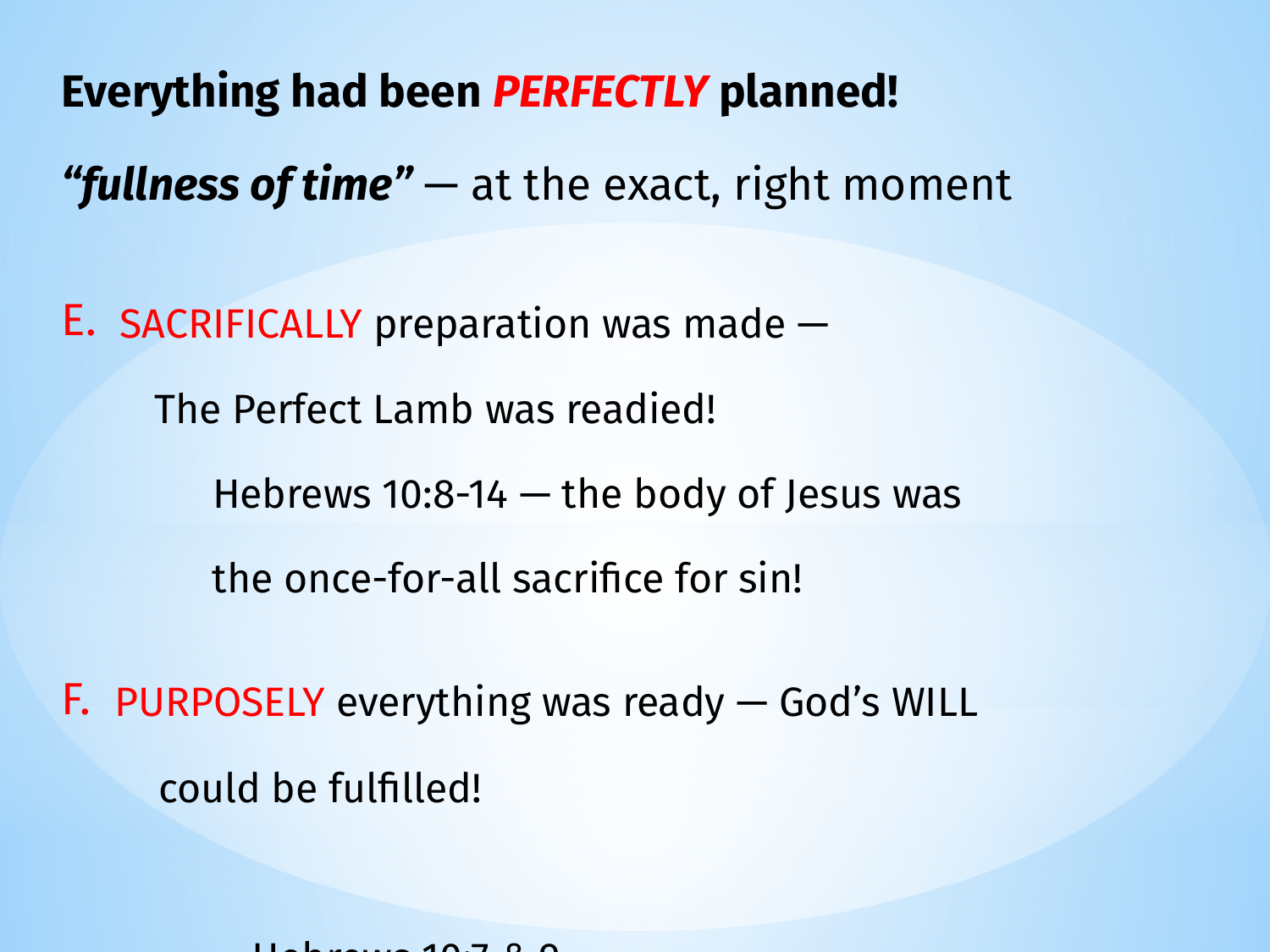

Everything had been PERFECTLY planned!
“fullness of time” — at the exact, right moment
E.  SACRIFICALLY preparation was made —
     The Perfect Lamb was readied!
              Hebrews 10:8-14 — the body of Jesus was
              the once-for-all sacrifice for sin!
F.  PURPOSELY everything was ready — God’s WILL
         could be fulfilled!

	Hebrews 10:7 & 9 —
	Galatians 4:5 —
	John 6:37-40 —